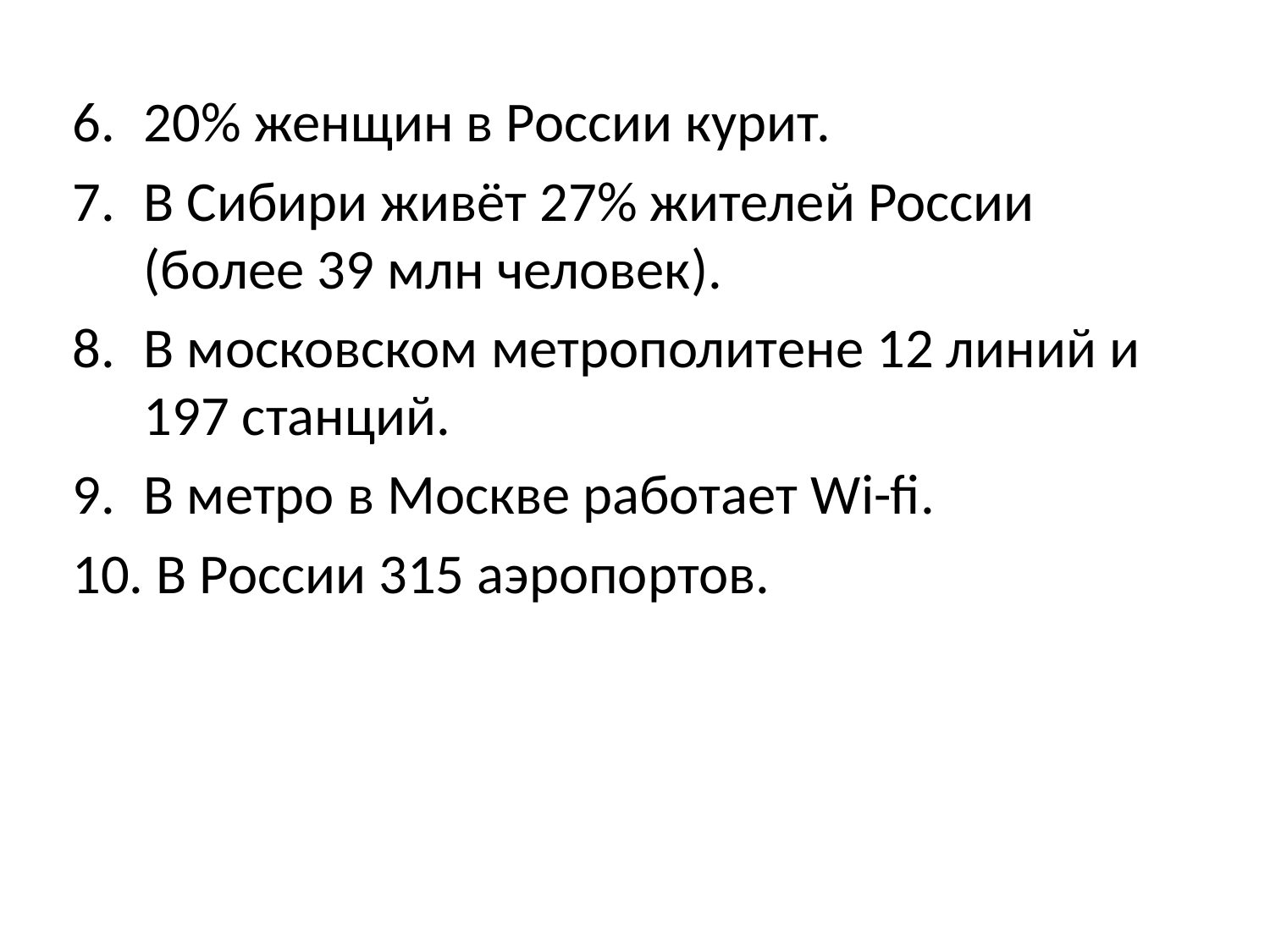

6.	20% женщин в России курит.
В Сибири живёт 27% жителей России (более 39 млн человек).
В московском метрополитене 12 линий и 197 станций.
В метро в Москве работает Wi-fi.
 В России 315 аэропортов.